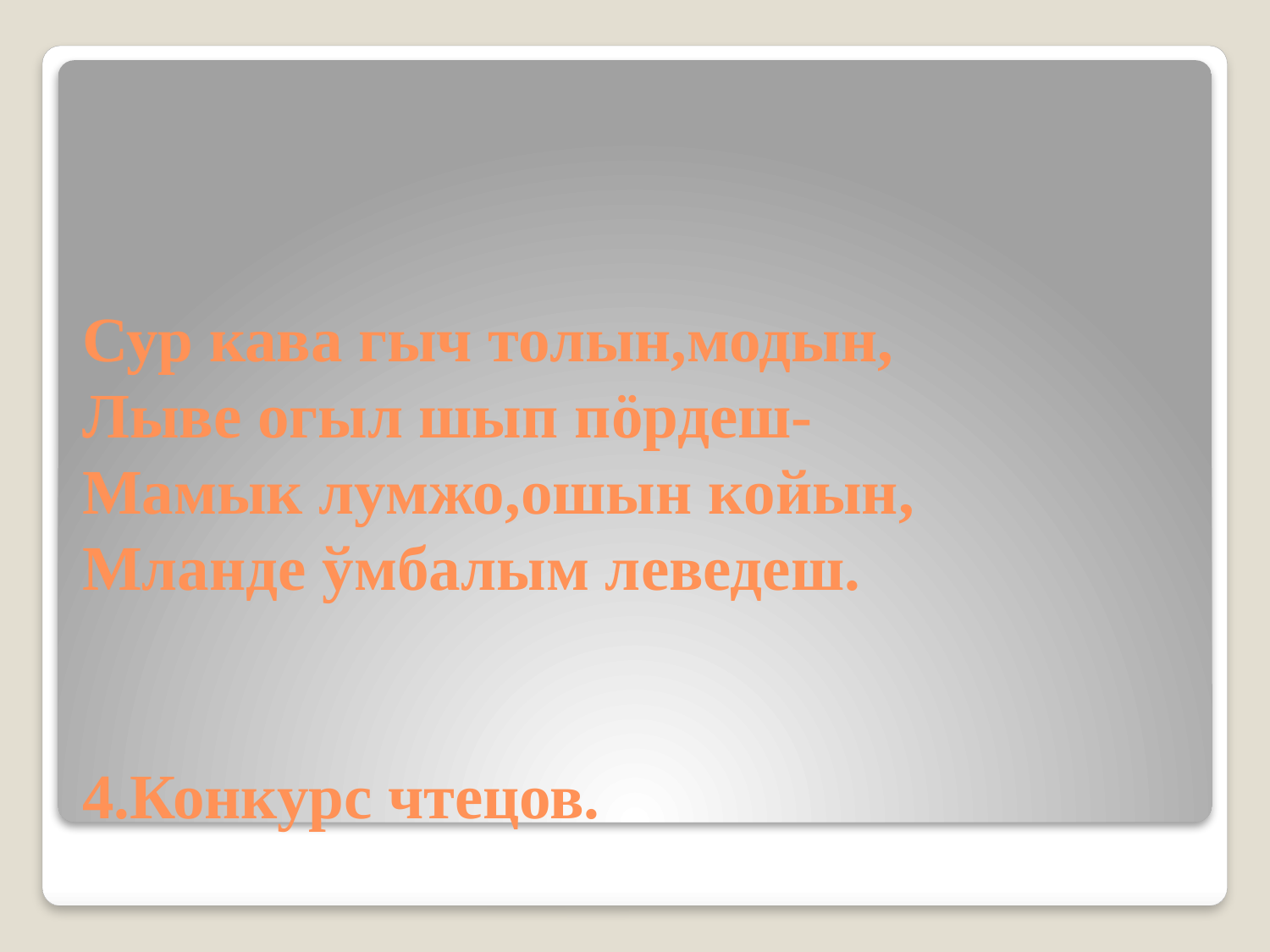

# Сур кава гыч толын,модын, Лыве огыл шып пöрдеш- Мамык лумжо,ошын койын, Мланде ўмбалым леведеш. 4.Конкурс чтецов.